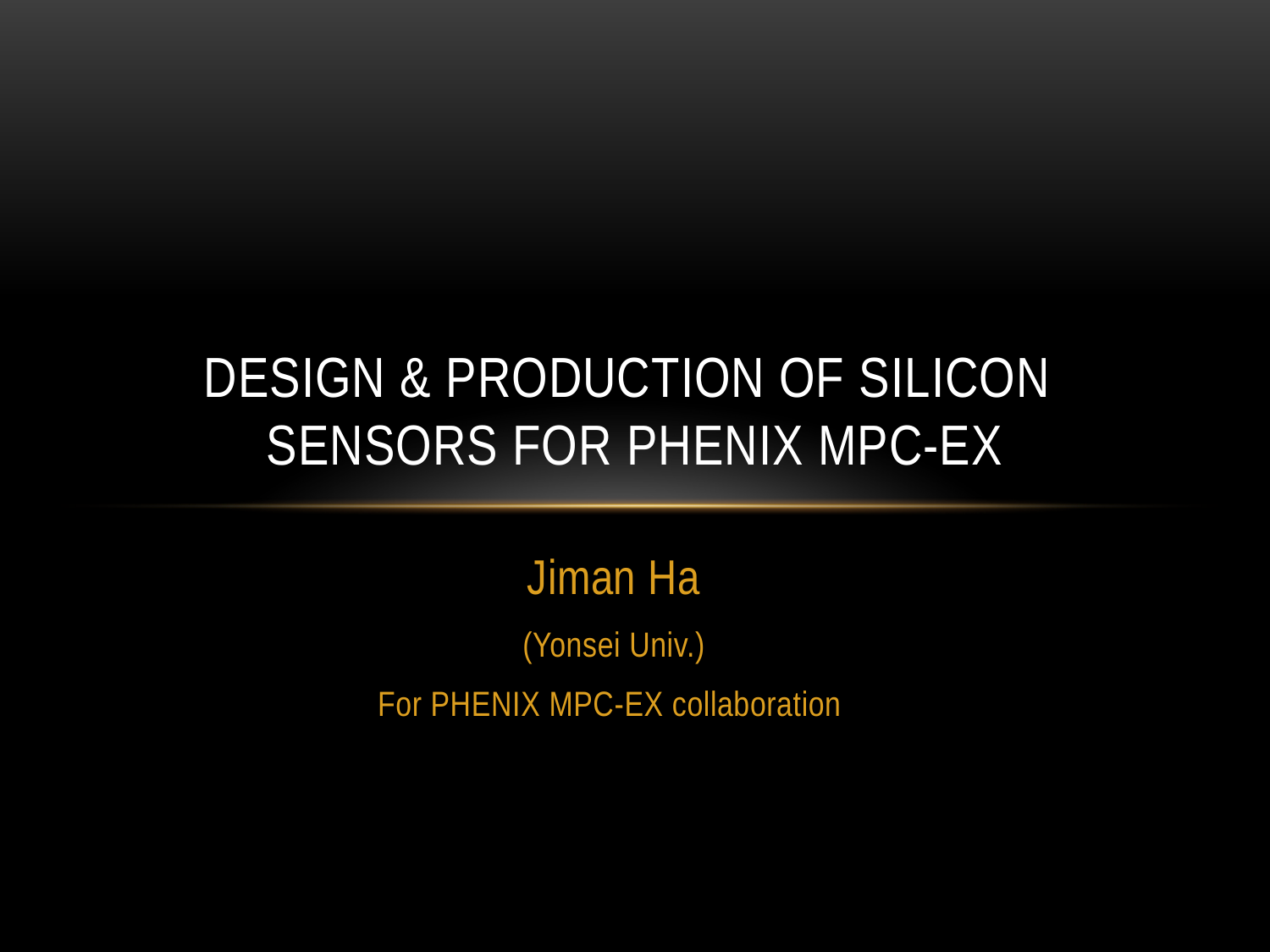

# Design & production of silicon  sensors for phenix mpc-ex
Jiman Ha
(Yonsei Univ.)
For PHENIX MPC-EX collaboration